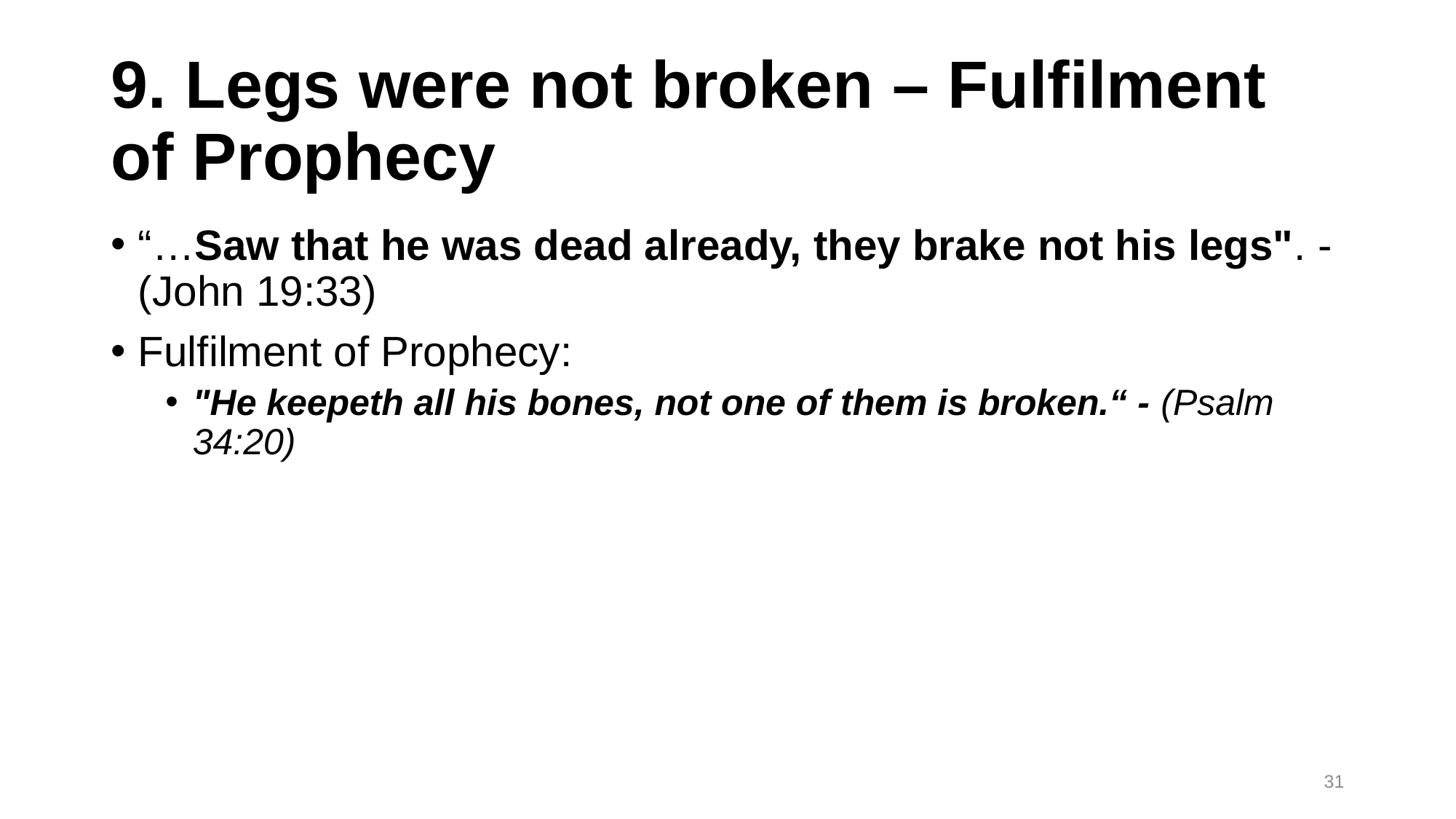

# 9. Legs were not broken – Fulfilment of Prophecy
“…Saw that he was dead already, they brake not his legs". - (John 19:33)
Fulfilment of Prophecy:
"He keepeth all his bones, not one of them is broken.“ - (Psalm 34:20)
31